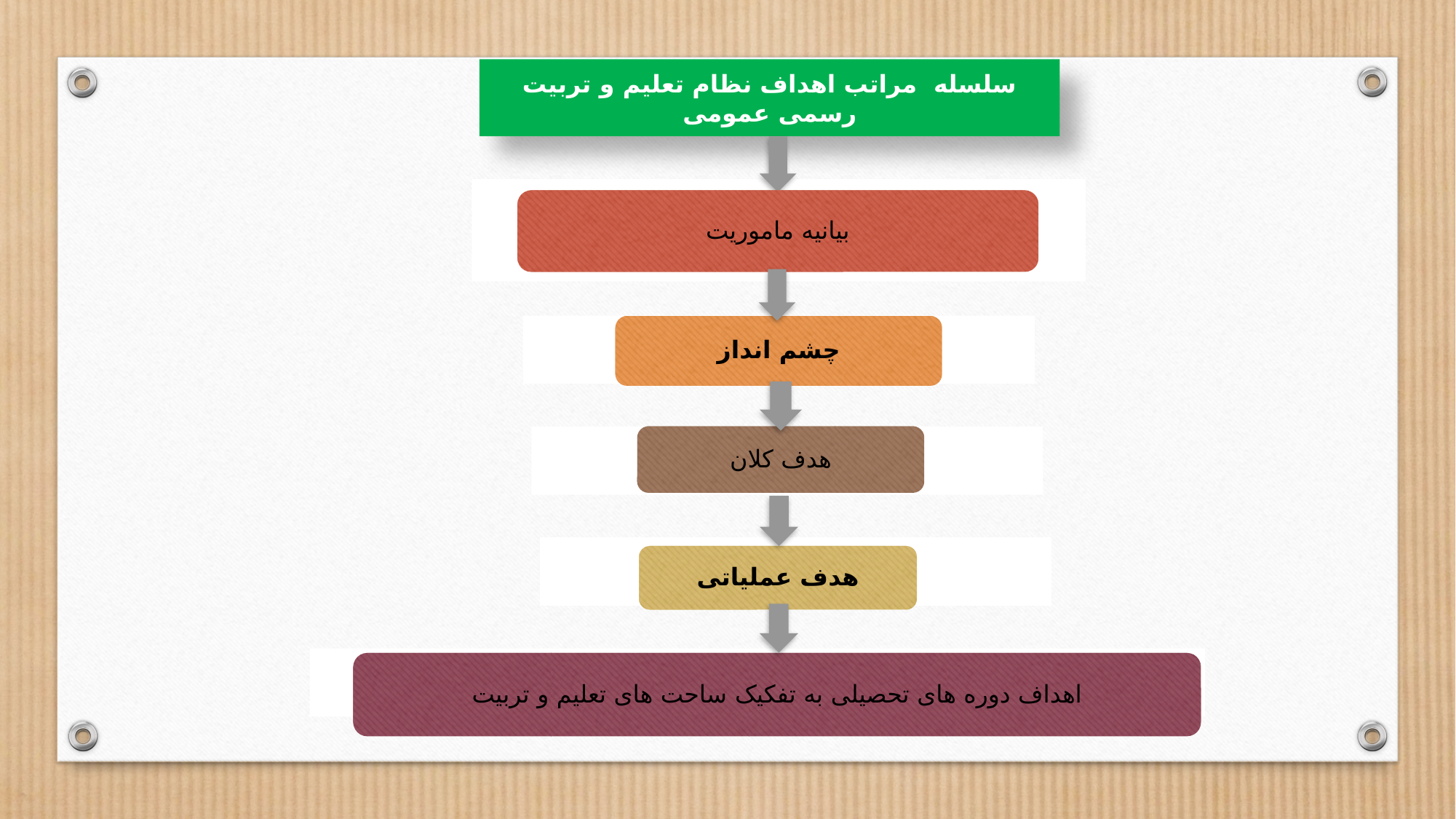

سلسله  مراتب اهداف نظام تعلیم و تربیت رسمی عمومی

بیانیه ماموریت

چشم انداز

هدف کلان

هدف عملیاتی

اهداف دوره های تحصیلی به تفکیک ساحت های تعلیم و تربیت